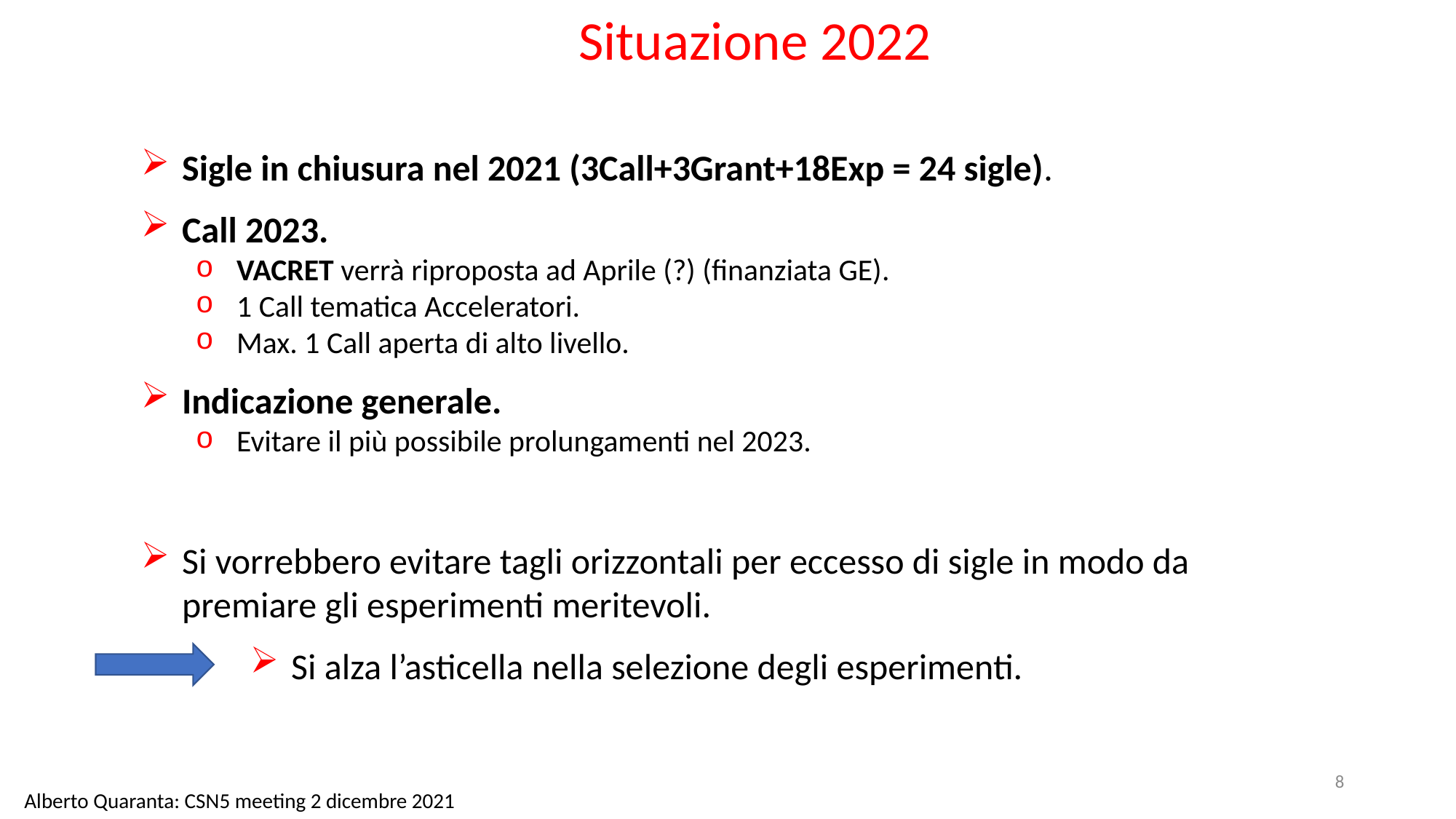

Situazione 2022
Sigle in chiusura nel 2021 (3Call+3Grant+18Exp = 24 sigle).
Call 2023.
VACRET verrà riproposta ad Aprile (?) (finanziata GE).
1 Call tematica Acceleratori.
Max. 1 Call aperta di alto livello.
Indicazione generale.
Evitare il più possibile prolungamenti nel 2023.
Si vorrebbero evitare tagli orizzontali per eccesso di sigle in modo da premiare gli esperimenti meritevoli.
Si alza l’asticella nella selezione degli esperimenti.

8
Alberto Quaranta: CSN5 meeting 2 dicembre 2021